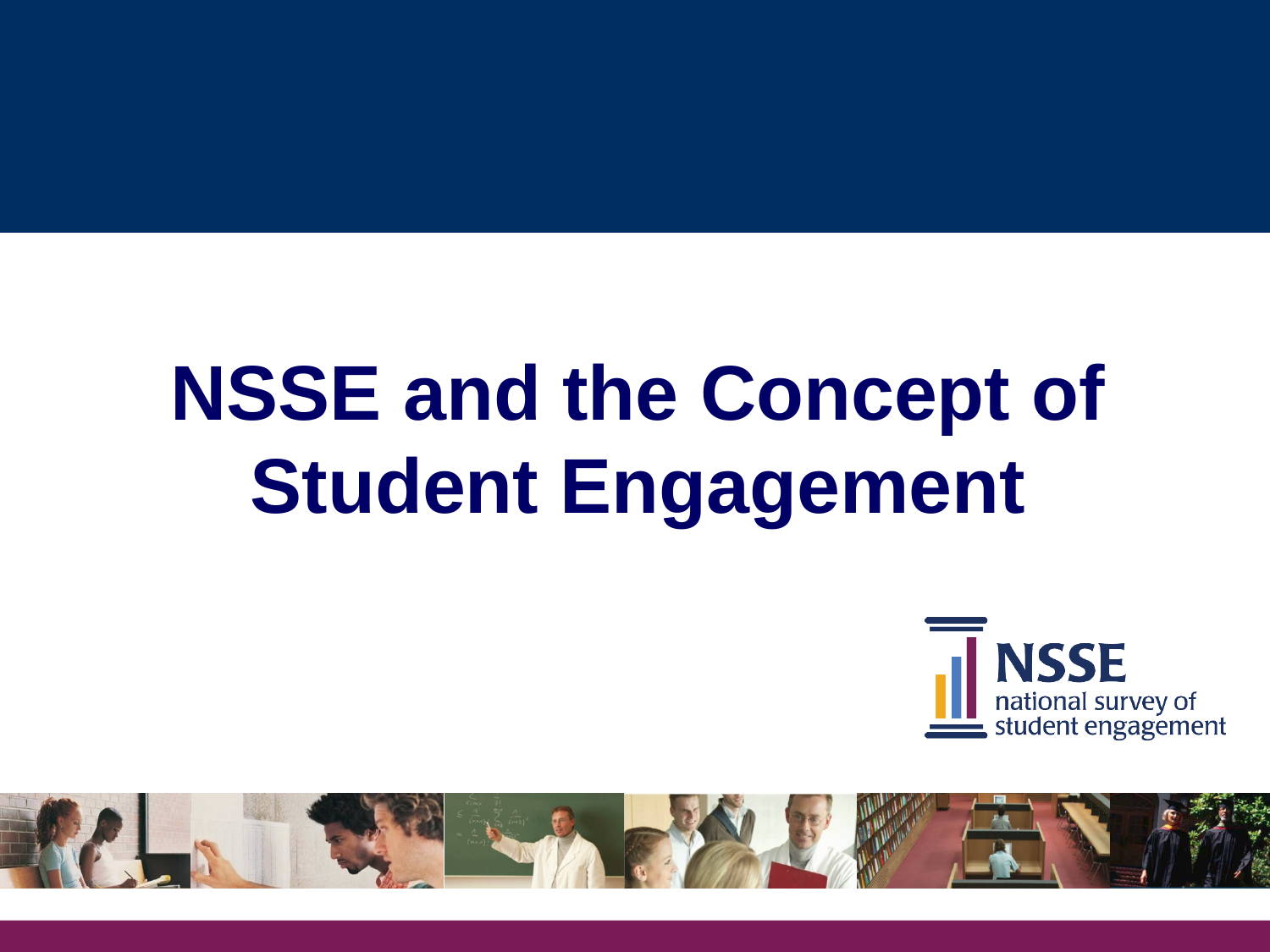

# NSSE and the Concept of Student Engagement